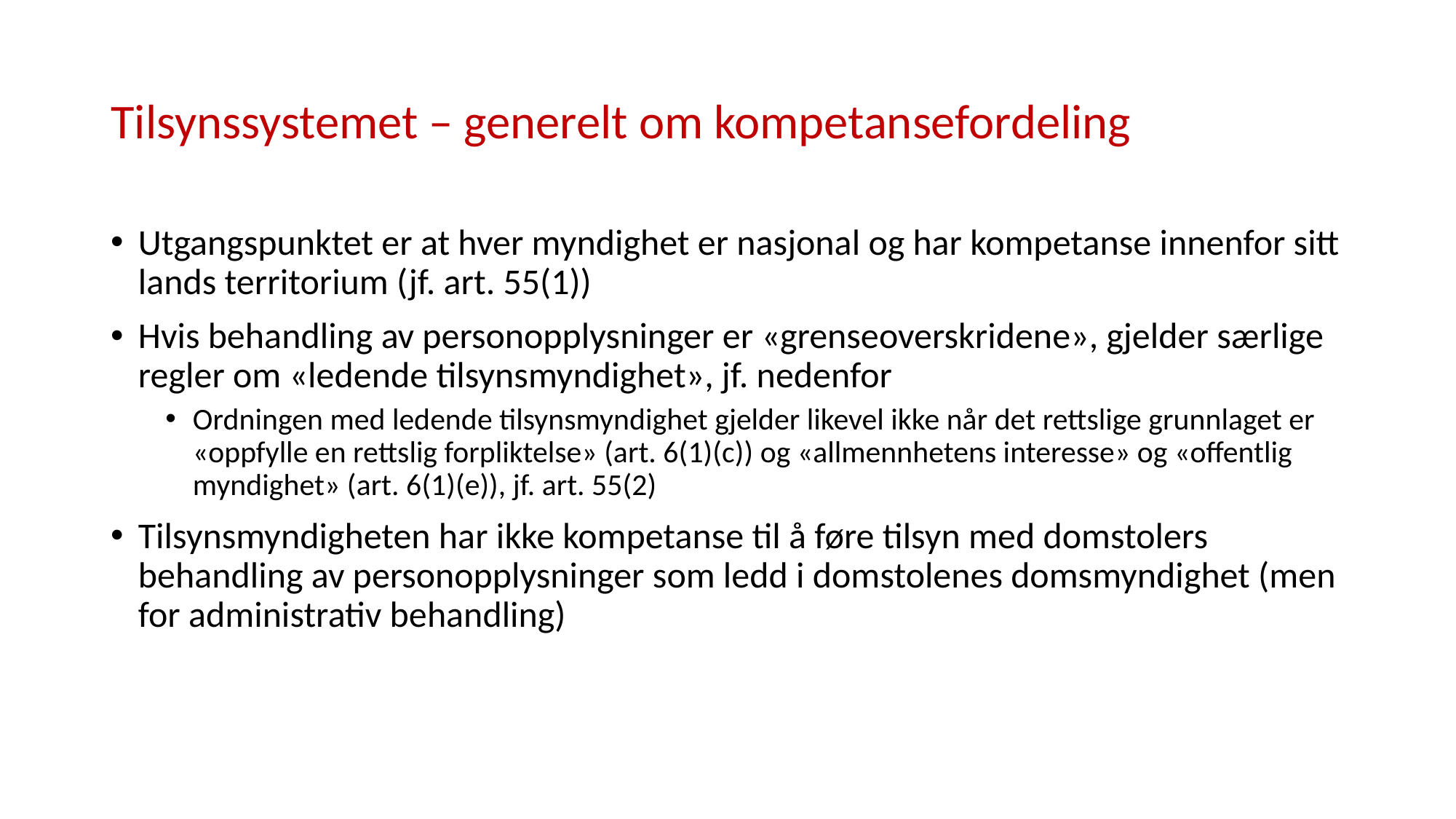

# Tilsynssystemet – generelt om kompetansefordeling
Utgangspunktet er at hver myndighet er nasjonal og har kompetanse innenfor sitt lands territorium (jf. art. 55(1))
Hvis behandling av personopplysninger er «grenseoverskridene», gjelder særlige regler om «ledende tilsynsmyndighet», jf. nedenfor
Ordningen med ledende tilsynsmyndighet gjelder likevel ikke når det rettslige grunnlaget er «oppfylle en rettslig forpliktelse» (art. 6(1)(c)) og «allmennhetens interesse» og «offentlig myndighet» (art. 6(1)(e)), jf. art. 55(2)
Tilsynsmyndigheten har ikke kompetanse til å føre tilsyn med domstolers behandling av personopplysninger som ledd i domstolenes domsmyndighet (men for administrativ behandling)